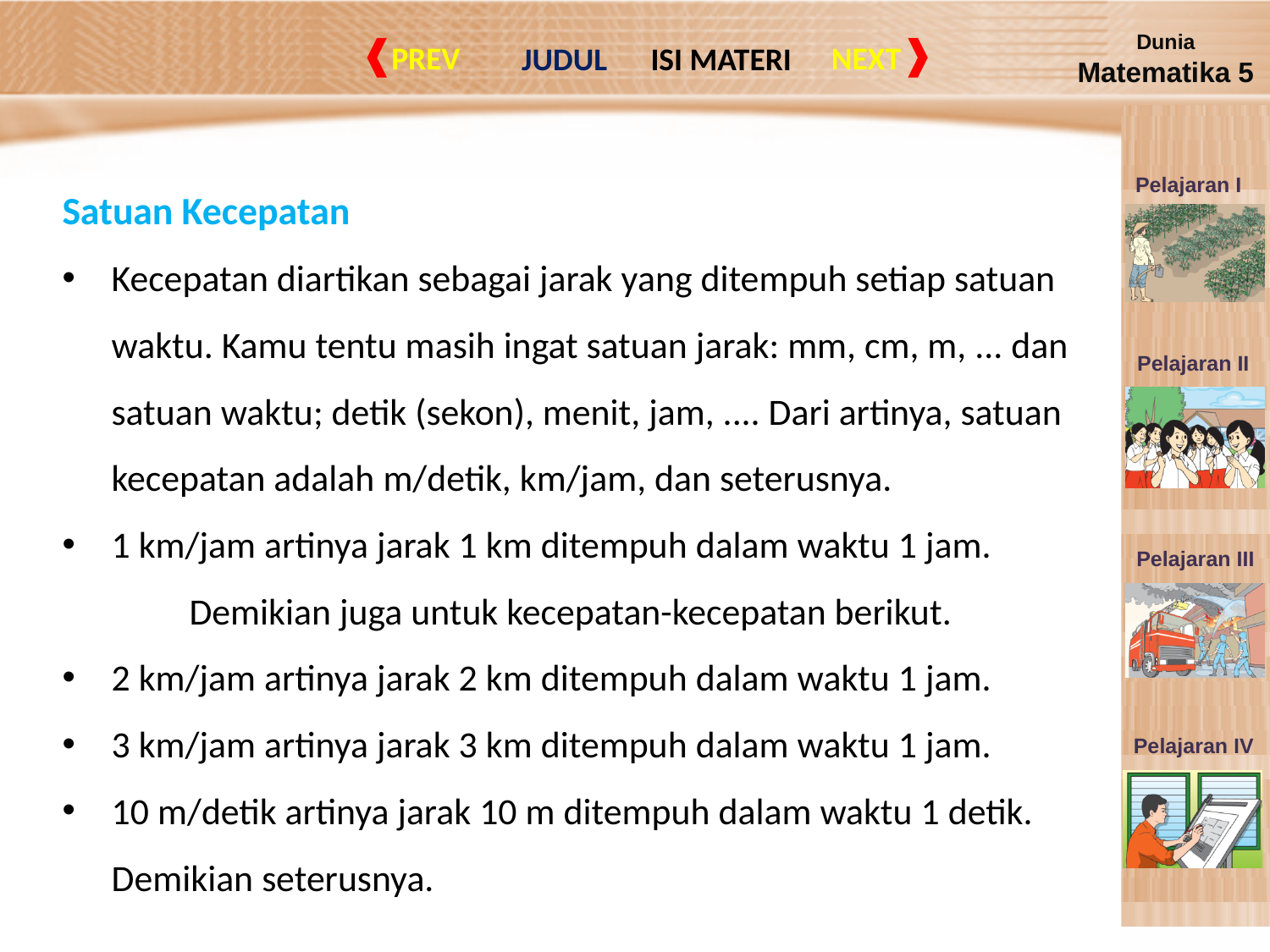

Satuan Kecepatan
Kecepatan diartikan sebagai jarak yang ditempuh setiap satuan waktu. Kamu tentu masih ingat satuan jarak: mm, cm, m, ... dan satuan waktu; detik (sekon), menit, jam, .... Dari artinya, satuan kecepatan adalah m/detik, km/jam, dan seterusnya.
1 km/jam artinya jarak 1 km ditempuh dalam waktu 1 jam.
	Demikian juga untuk kecepatan-kecepatan berikut.
2 km/jam artinya jarak 2 km ditempuh dalam waktu 1 jam.
3 km/jam artinya jarak 3 km ditempuh dalam waktu 1 jam.
10 m/detik artinya jarak 10 m ditempuh dalam waktu 1 detik. Demikian seterusnya.